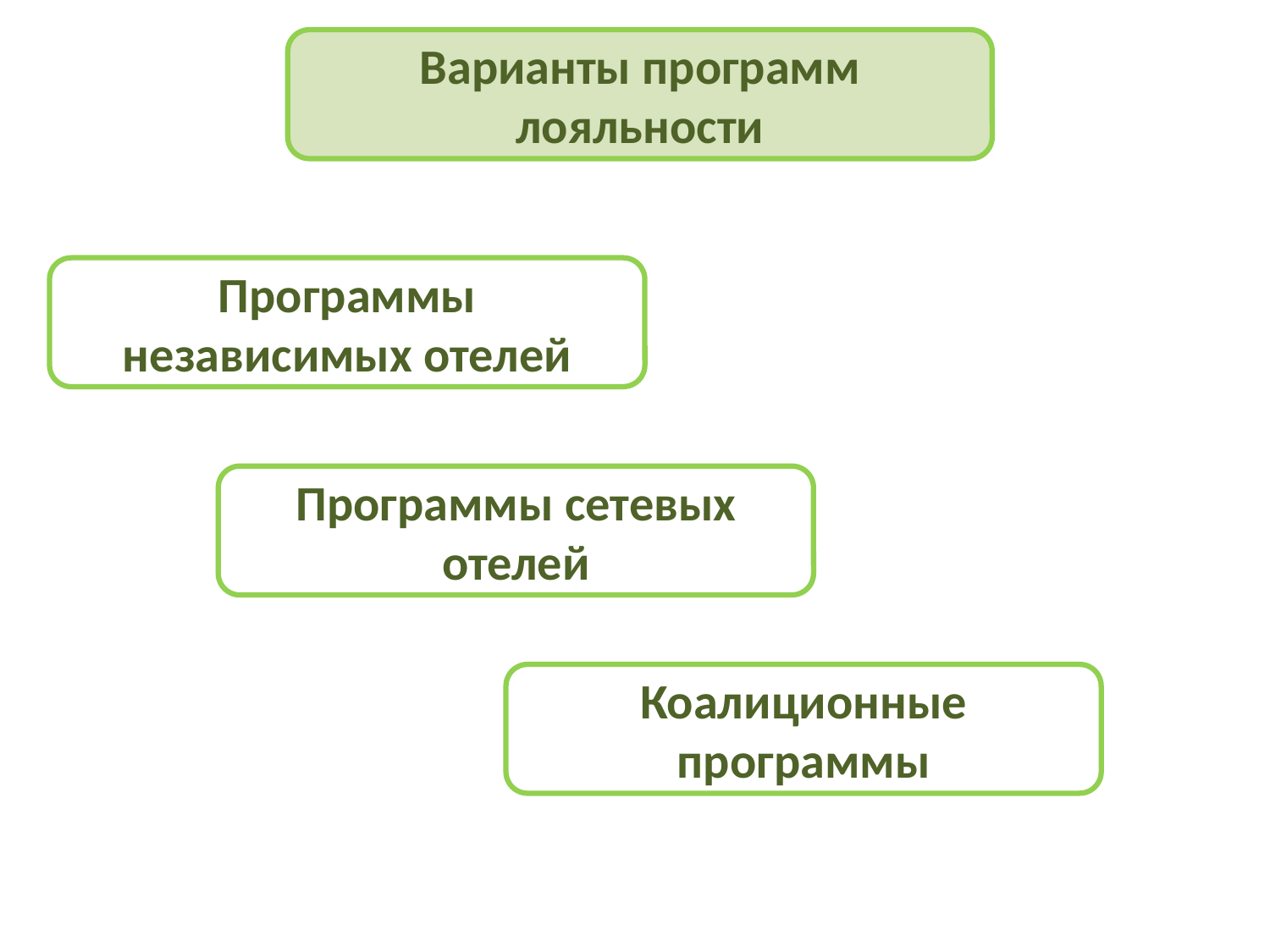

Варианты программ лояльности
Программы независимых отелей
Программы сетевых отелей
Коалиционные программы